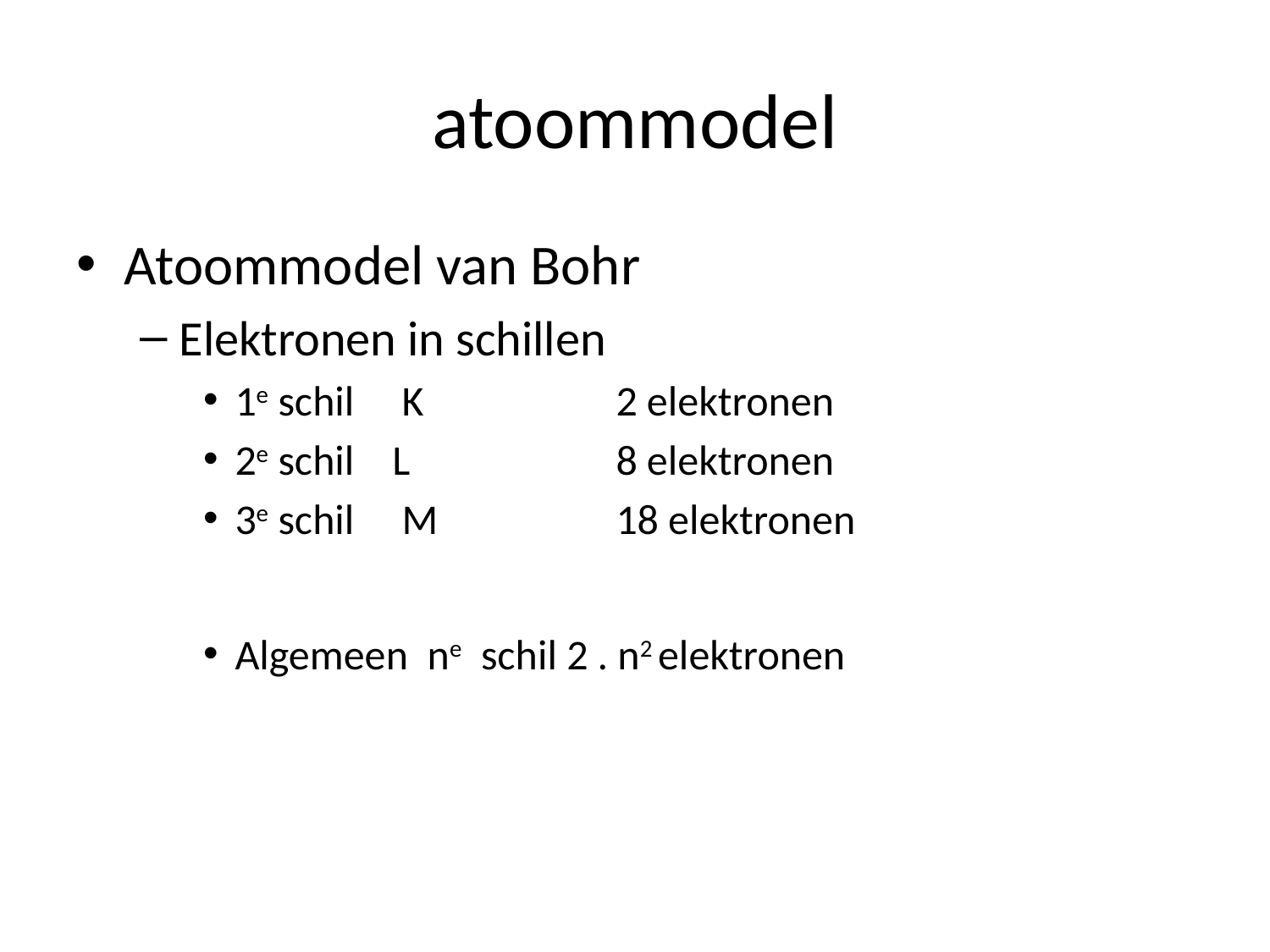

# atoommodel
Atoommodel van Bohr
Elektronen in schillen
1e schil     K		2 elektronen
2e schil    L		8 elektronen
3e schil     M		18 elektronen

Algemeen  ne  schil 2 . n2 elektronen